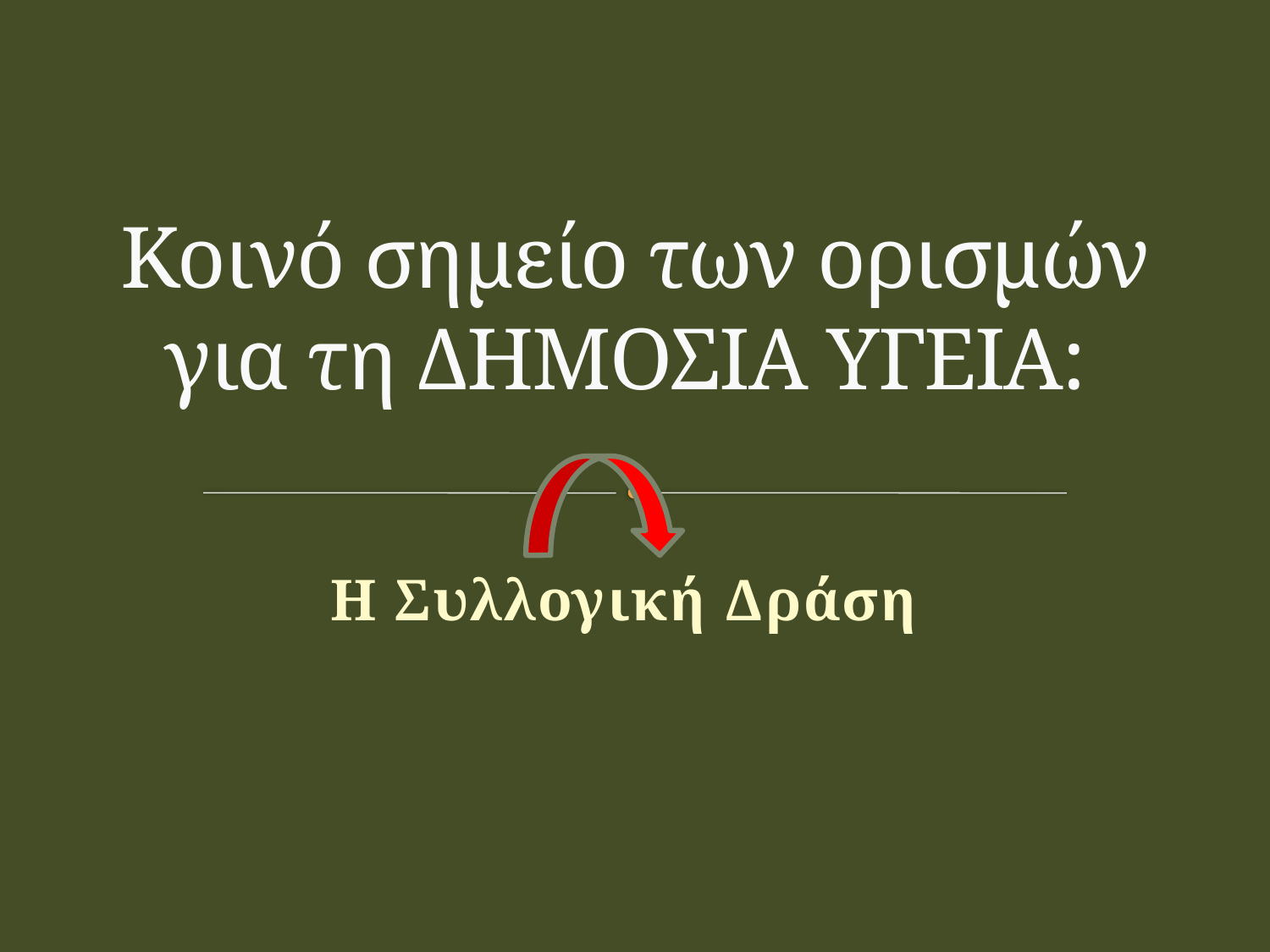

# Κοινό σημείο των ορισμών για τη ΔΗΜΟΣΙΑ ΥΓΕΙΑ:

Η Συλλογική Δράση